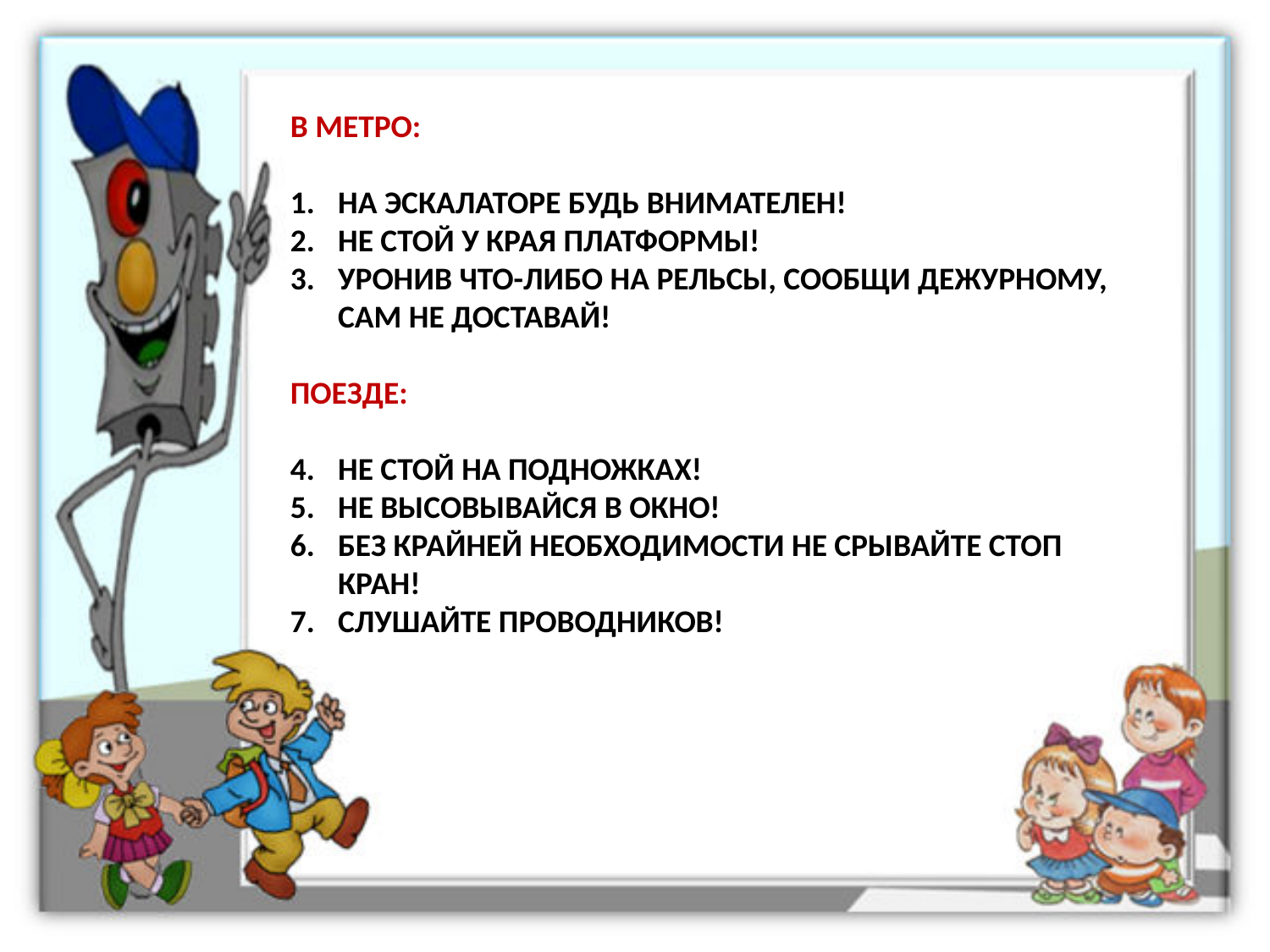

В МЕТРО:

НА ЭСКАЛАТОРЕ БУДЬ ВНИМАТЕЛЕН!
НЕ СТОЙ У КРАЯ ПЛАТФОРМЫ!
УРОНИВ ЧТО-ЛИБО НА РЕЛЬСЫ, СООБЩИ ДЕЖУРНОМУ, САМ НЕ ДОСТАВАЙ!

ПОЕЗДЕ:

НЕ СТОЙ НА ПОДНОЖКАХ!
НЕ ВЫСОВЫВАЙСЯ В ОКНО!
БЕЗ КРАЙНЕЙ НЕОБХОДИМОСТИ НЕ СРЫВАЙТЕ СТОП КРАН!
СЛУШАЙТЕ ПРОВОДНИКОВ!